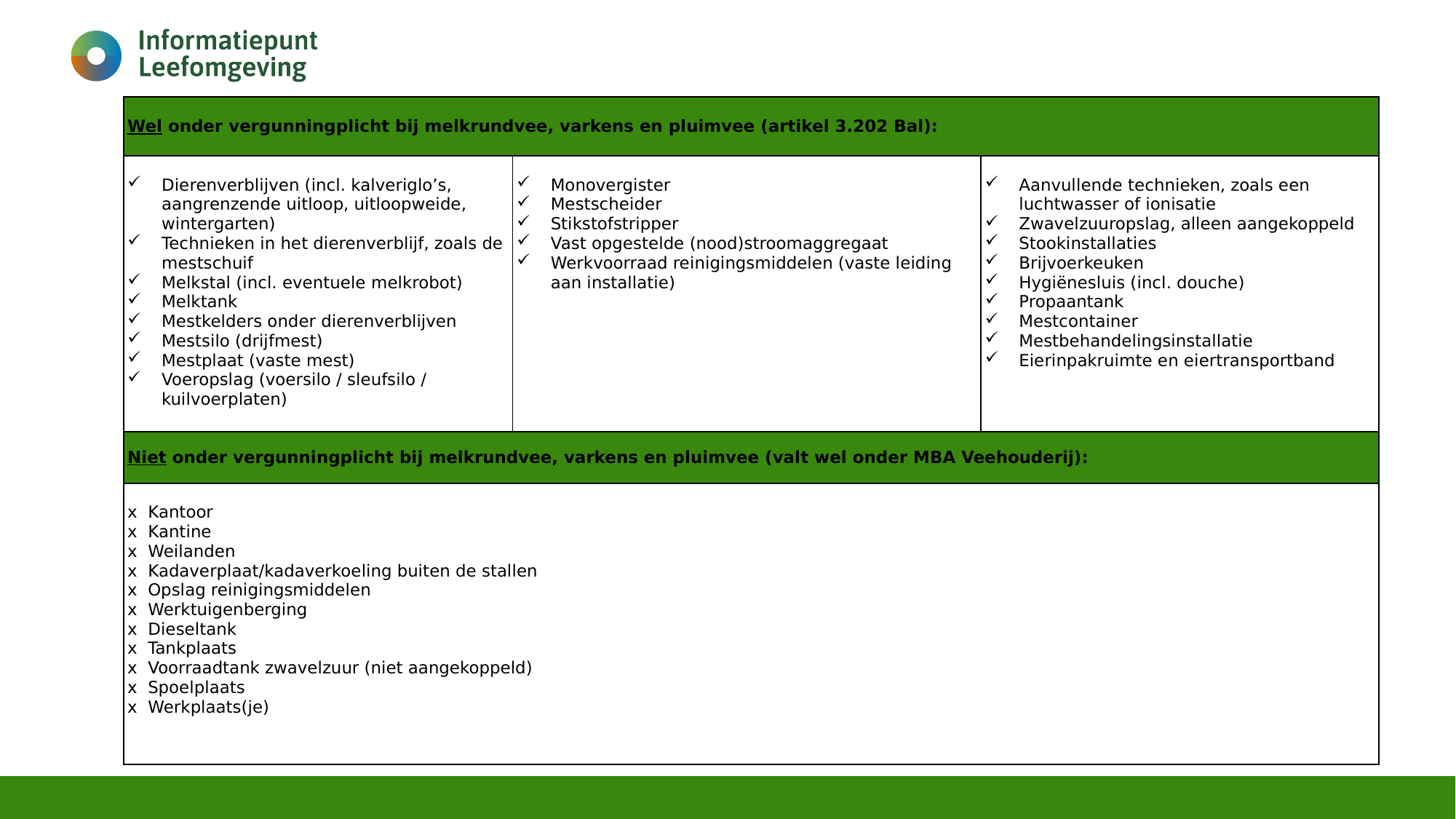

| Wel onder vergunningplicht bij melkrundvee, varkens en pluimvee (artikel 3.202 Bal): |  |  |
| --- | --- | --- |
| Dierenverblijven (incl. kalveriglo’s, aangrenzende uitloop, uitloopweide, wintergarten) Technieken in het dierenverblijf, zoals de mestschuif Melkstal (incl. eventuele melkrobot) Melktank Mestkelders onder dierenverblijven Mestsilo (drijfmest) Mestplaat (vaste mest) Voeropslag (voersilo / sleufsilo / kuilvoerplaten) | Monovergister Mestscheider Stikstofstripper Vast opgestelde (nood)stroomaggregaat Werkvoorraad reinigingsmiddelen (vaste leiding aan installatie) | Aanvullende technieken, zoals een luchtwasser of ionisatie Zwavelzuuropslag, alleen aangekoppeld Stookinstallaties Brijvoerkeuken Hygiënesluis (incl. douche) Propaantank Mestcontainer Mestbehandelingsinstallatie Eierinpakruimte en eiertransportband |
| Niet onder vergunningplicht bij melkrundvee, varkens en pluimvee (valt wel onder MBA Veehouderij): |  |  |
| Kantoor Kantine Weilanden Kadaverplaat/kadaverkoeling buiten de stallen Opslag reinigingsmiddelen Werktuigenberging Dieseltank Tankplaats Voorraadtank zwavelzuur (niet aangekoppeld) Spoelplaats Werkplaats(je) |  |  |